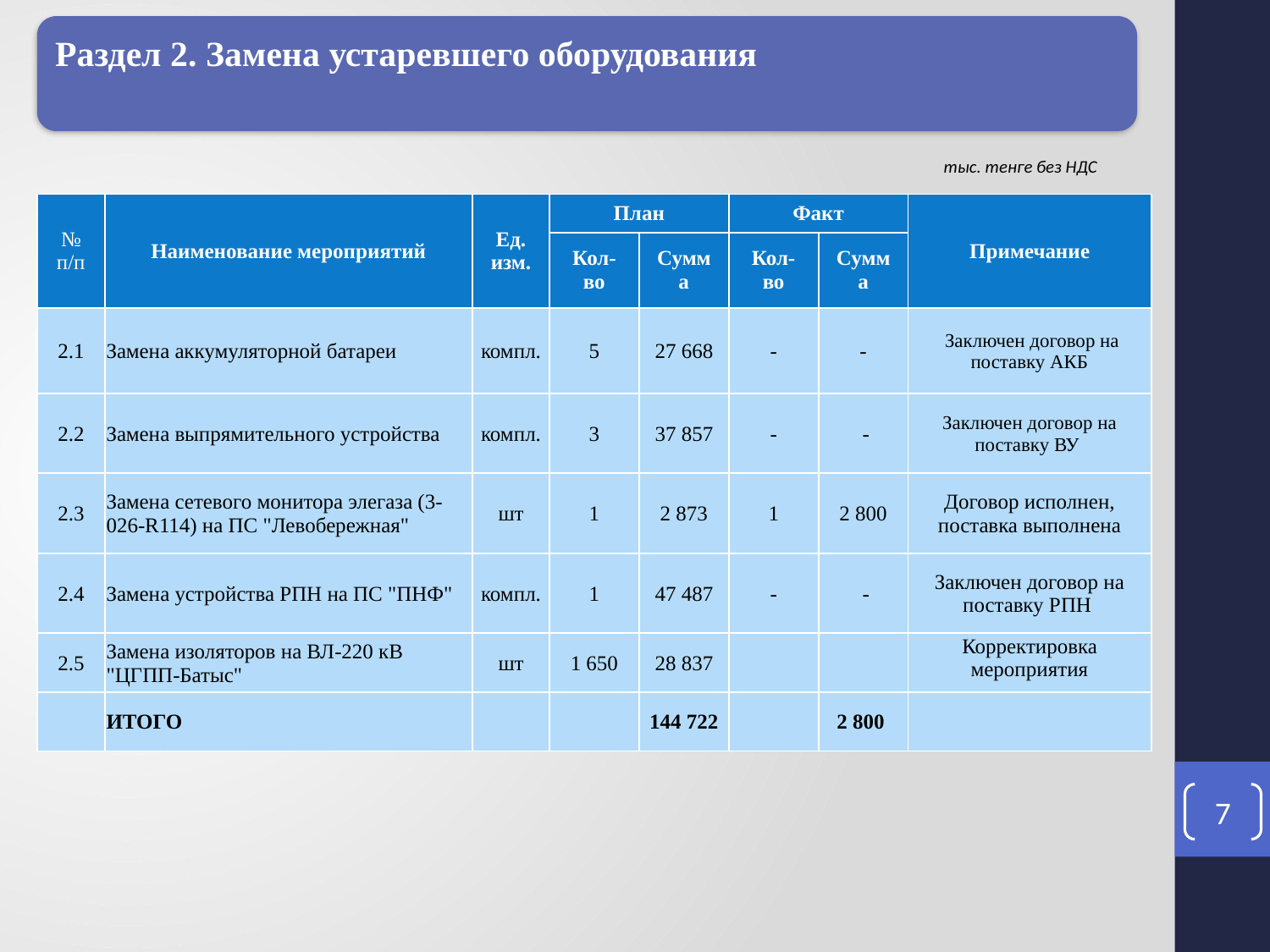

Раздел 2. Замена устаревшего оборудования

тыс. тенге без НДС
| № п/п | Наименование мероприятий | Ед. изм. | План |  | Факт |  | Примечание |
| --- | --- | --- | --- | --- | --- | --- | --- |
|  |  |  | Кол-во | Сумма | Кол-во | Сумма |  |
| 2.1 | Замена аккумуляторной батареи | компл. | 5 | 27 668 | - | - | Заключен договор на поставку АКБ |
| 2.2 | Замена выпрямительного устройства | компл. | 3 | 37 857 | - | - | Заключен договор на поставку ВУ |
| 2.3 | Замена сетевого монитора элегаза (3-026-R114) на ПС "Левобережная" | шт | 1 | 2 873 | 1 | 2 800 | Договор исполнен, поставка выполнена |
| 2.4 | Замена устройства РПН на ПС "ПНФ" | компл. | 1 | 47 487 | - | - | Заключен договор на поставку РПН |
| 2.5 | Замена изоляторов на ВЛ-220 кВ "ЦГПП-Батыс" | шт | 1 650 | 28 837 |  |  | Корректировка мероприятия |
|  | ИТОГО |  |  | 144 722 |  | 2 800 |  |
7